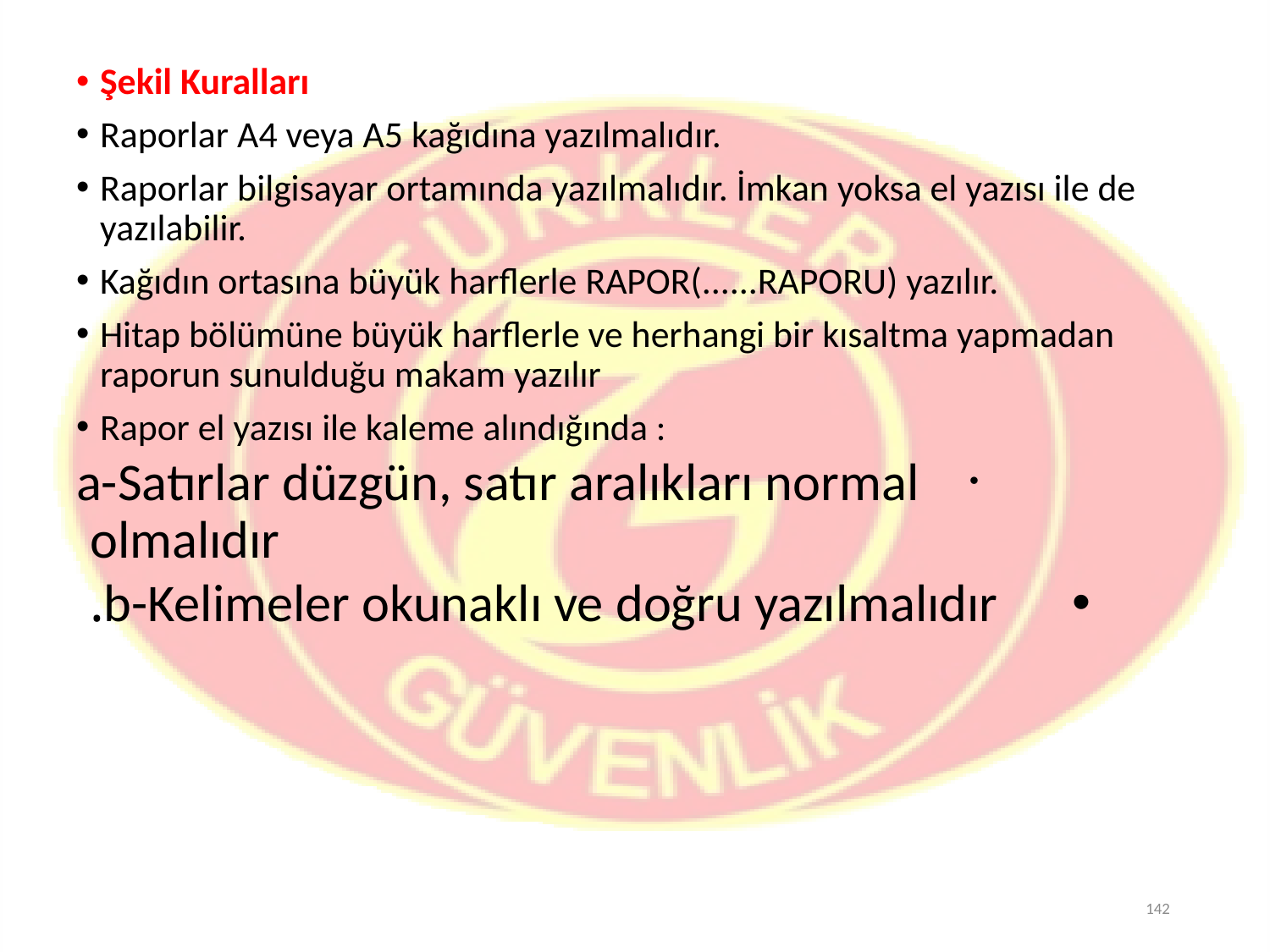

Şekil Kuralları
Raporlar A4 veya A5 kağıdına yazılmalıdır.
Raporlar bilgisayar ortamında yazılmalıdır. İmkan yoksa el yazısı ile de yazılabilir.
Kağıdın ortasına büyük harflerle RAPOR(......RAPORU) yazılır.
Hitap bölümüne büyük harflerle ve herhangi bir kısaltma yapmadan raporun sunulduğu makam yazılır
Rapor el yazısı ile kaleme alındığında :
     a-Satırlar düzgün, satır aralıkları normal olmalıdır
     b-Kelimeler okunaklı ve doğru yazılmalıdır.

142